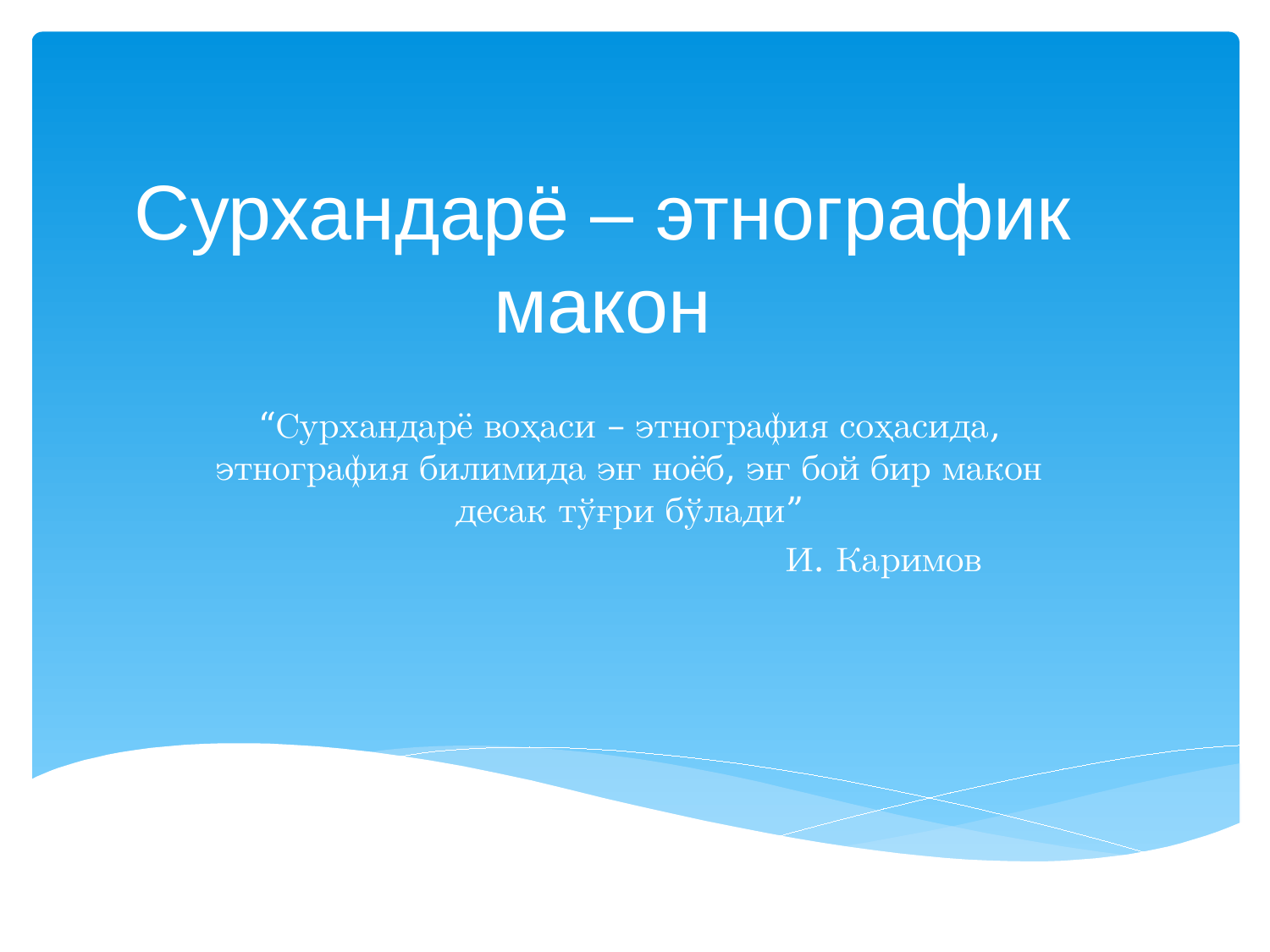

# Сурхандарё – этнографик макон
“Сурхандарё воҳаси – этнография соҳасида, этнография билимида энг ноёб, энг бой бир макон десак тўғри бўлади”
				И. Каримов